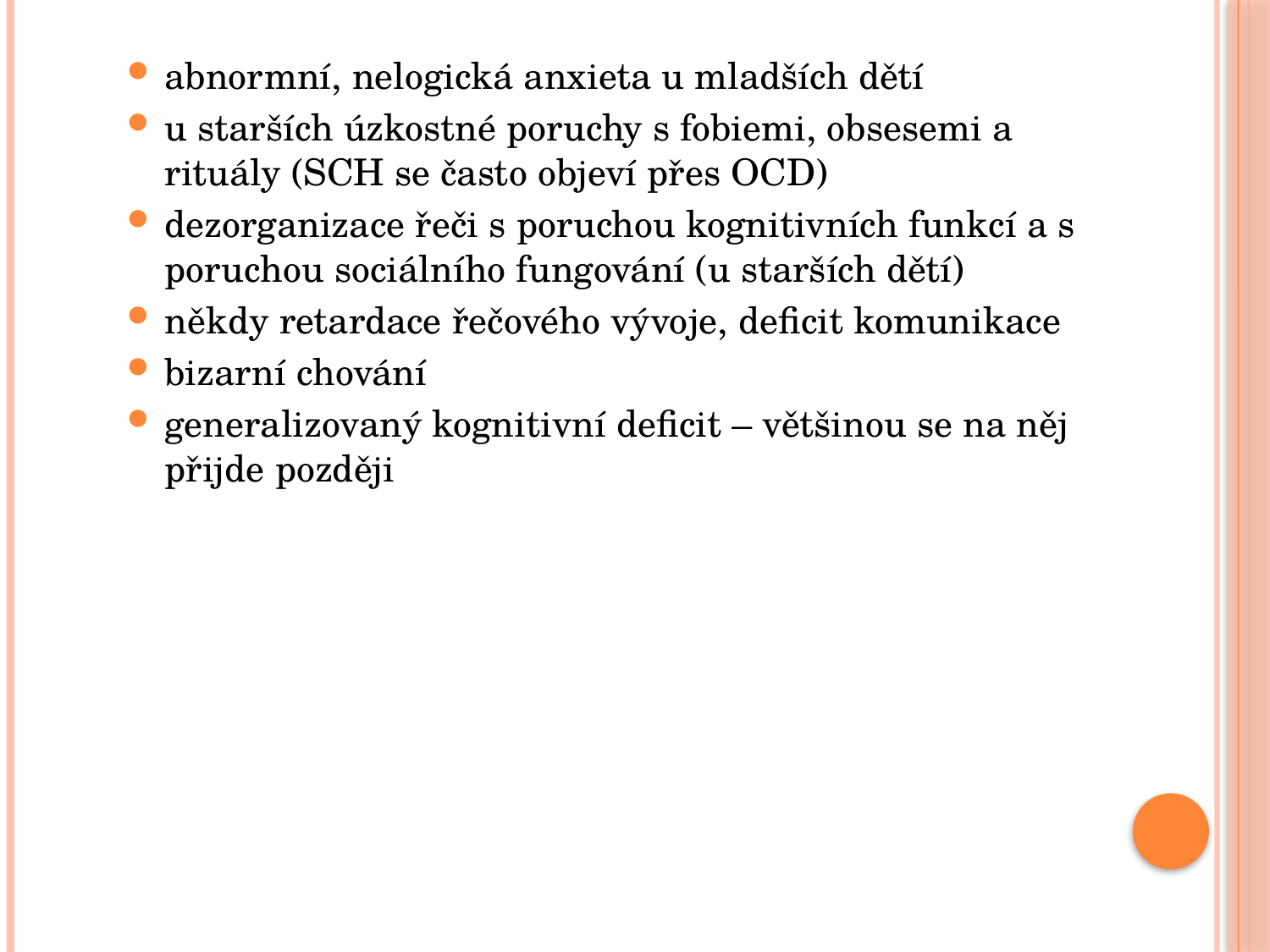

abnormní, nelogická anxieta u mladších dětí
u starších úzkostné poruchy s fobiemi, obsesemi a rituály (SCH se často objeví přes OCD)
dezorganizace řeči s poruchou kognitivních funkcí a s poruchou sociálního fungování (u starších dětí)
někdy retardace řečového vývoje, deficit komunikace
bizarní chování
generalizovaný kognitivní deficit – většinou se na něj přijde později